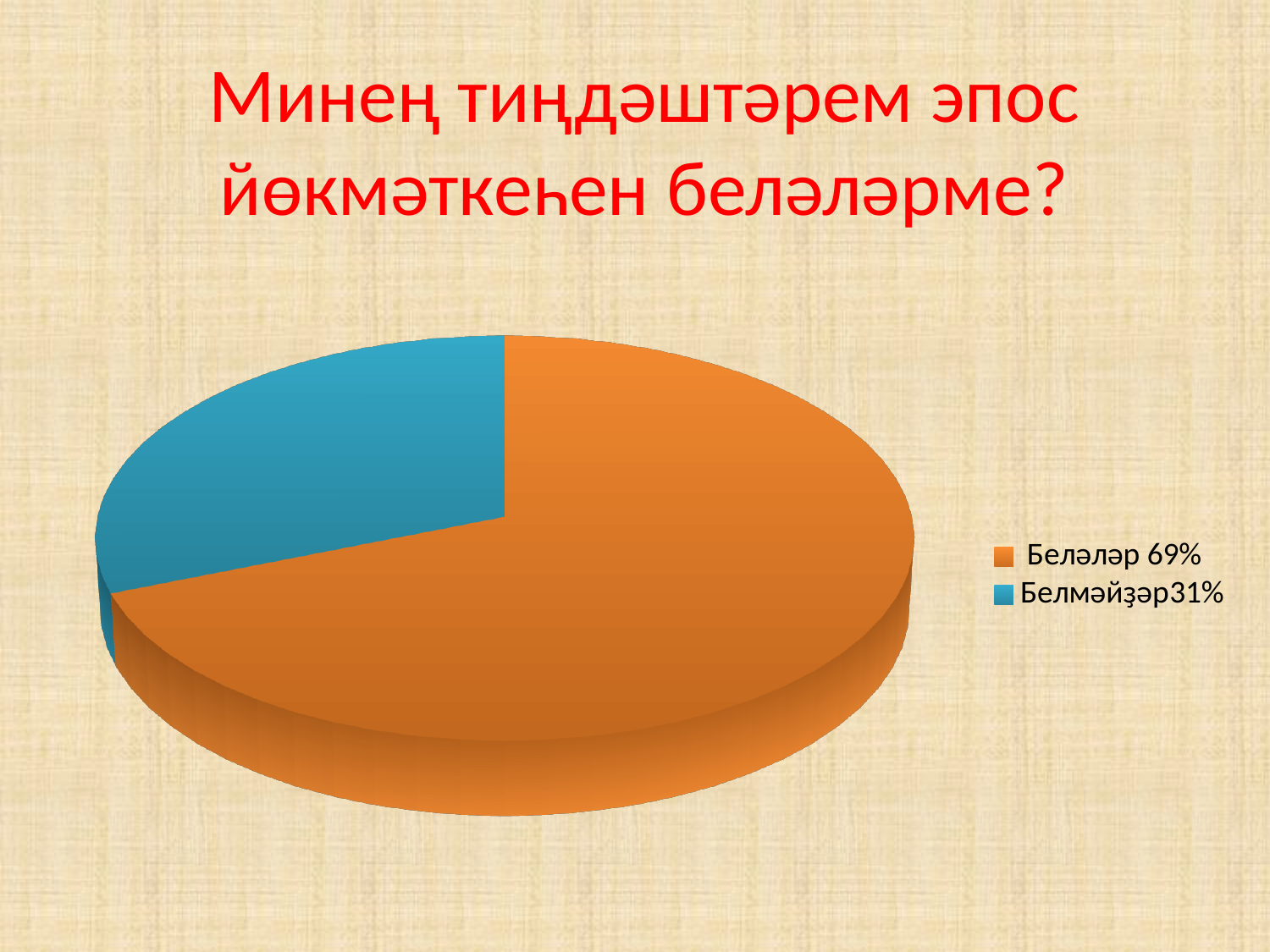

# Минең тиңдәштәрем эпос йөкмәткеһен беләләрме?

[unsupported chart]

[unsupported chart]